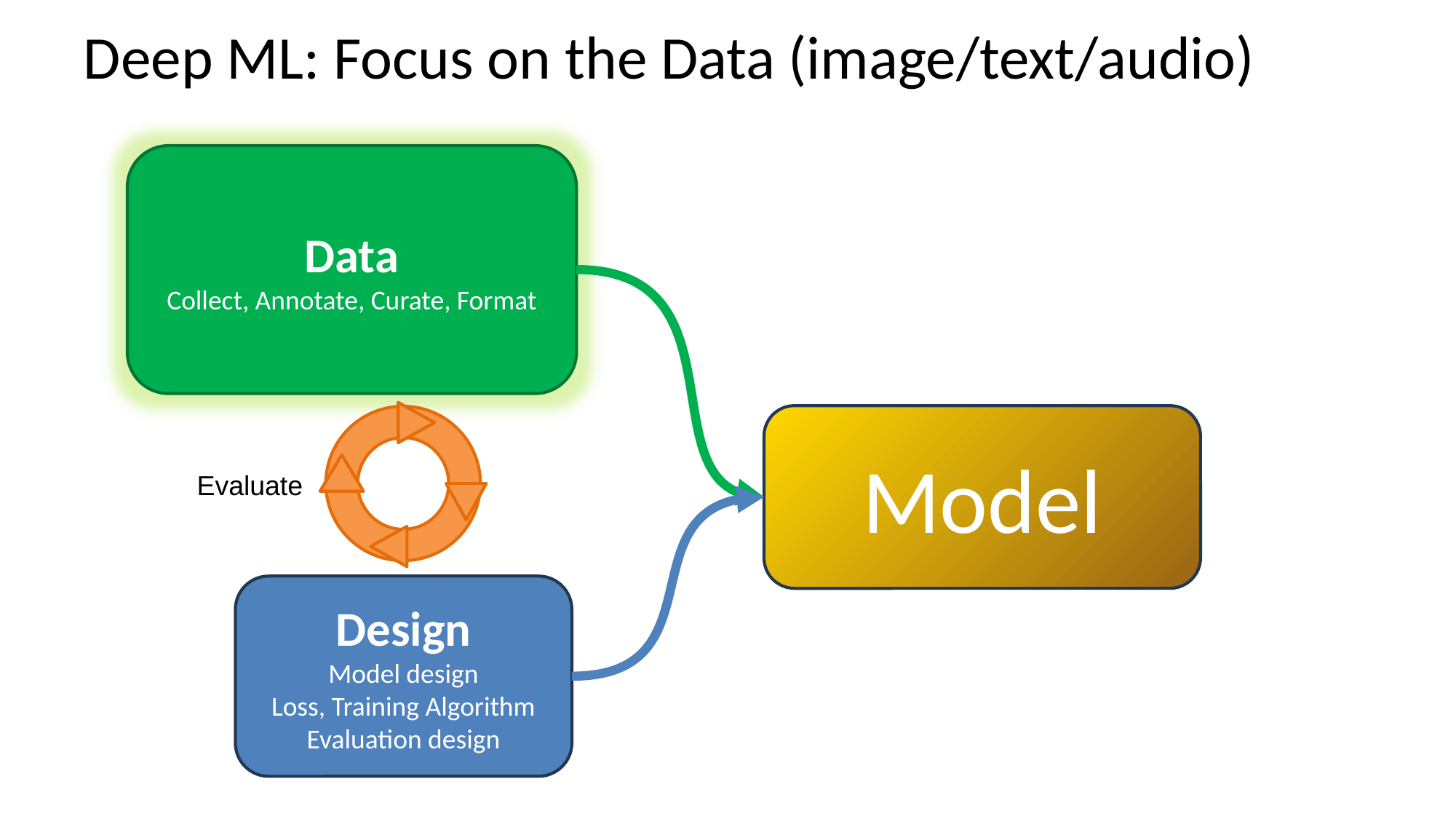

# Deep ML: Focus on the Data (image/text/audio)
Data
Collect, Annotate, Curate, Format

Model

Evaluate

Design
Model design
Loss, Training Algorithm
Evaluation design